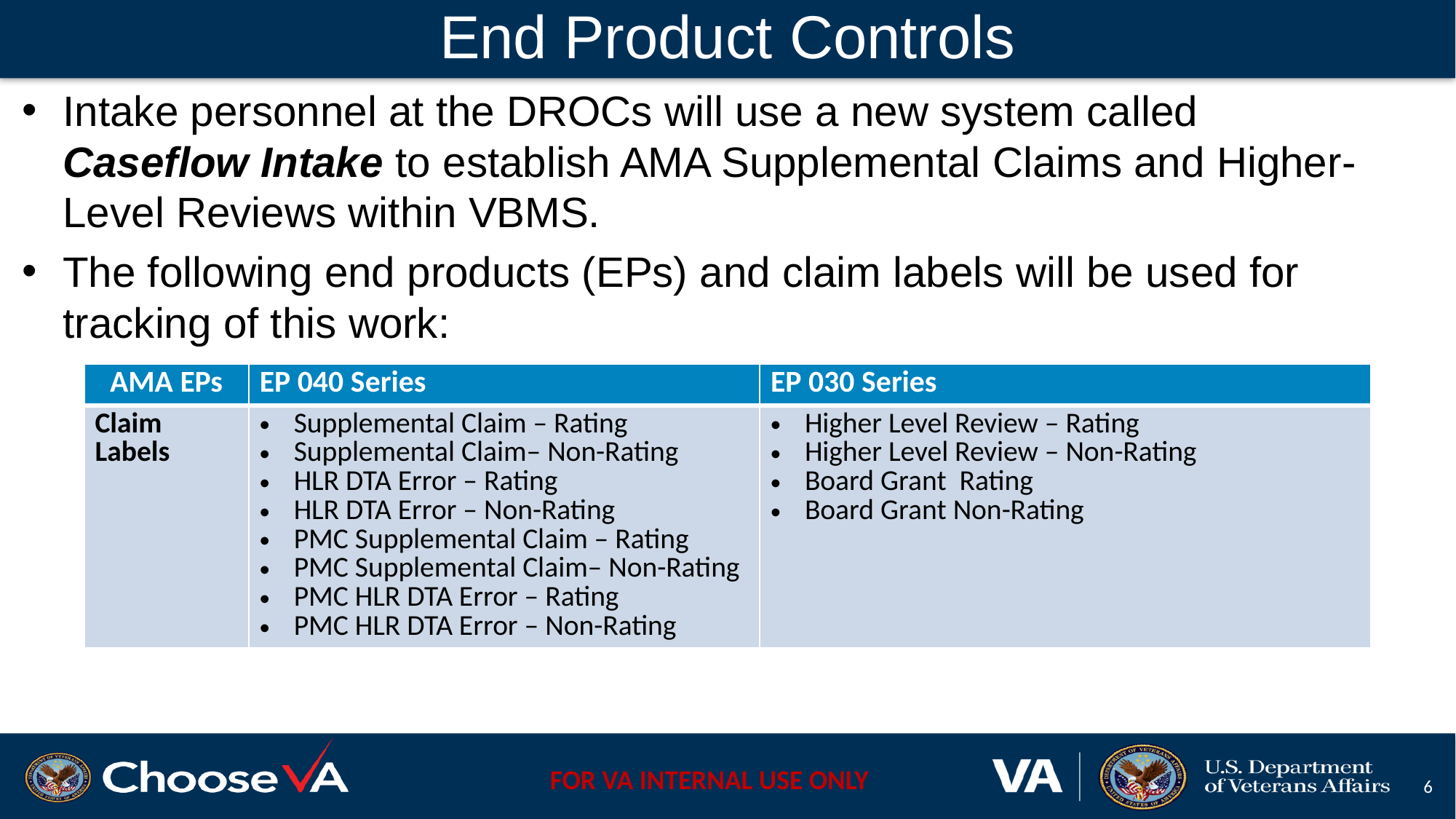

# End Product Controls
Intake personnel at the DROCs will use a new system called Caseflow Intake to establish AMA Supplemental Claims and Higher-Level Reviews within VBMS.
The following end products (EPs) and claim labels will be used for tracking of this work:

| AMA EPs | EP 040 Series | EP 030 Series |
| --- | --- | --- |
| Claim Labels | Supplemental Claim – Rating Supplemental Claim– Non-Rating HLR DTA Error – Rating HLR DTA Error – Non-Rating PMC Supplemental Claim – Rating PMC Supplemental Claim– Non-Rating PMC HLR DTA Error – Rating PMC HLR DTA Error – Non-Rating | Higher Level Review – Rating Higher Level Review – Non-Rating Board Grant Rating Board Grant Non-Rating |
6